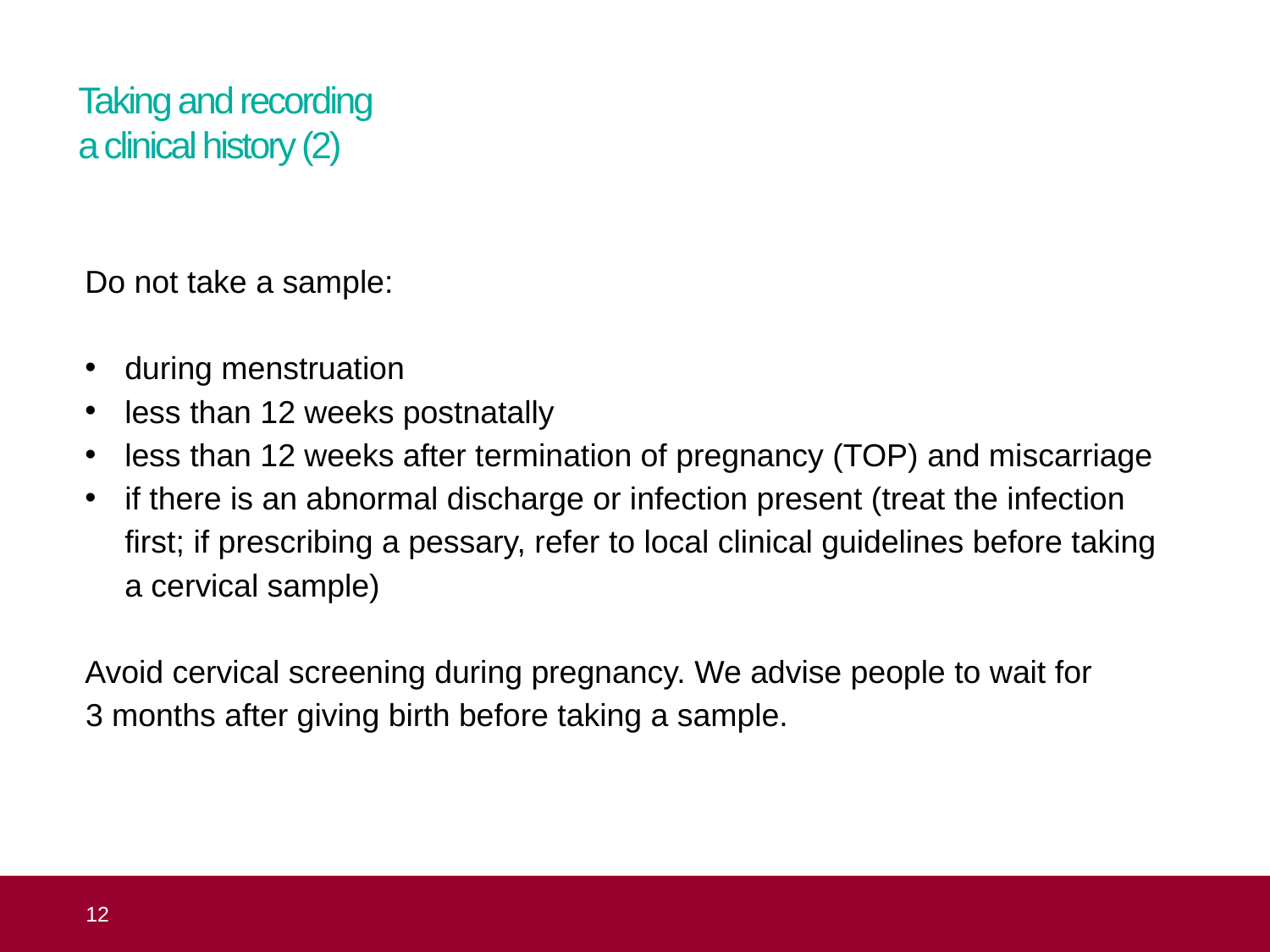

# Taking and recording a clinical history (2)

Do not take a sample:

during menstruation
less than 12 weeks postnatally
less than 12 weeks after termination of pregnancy (TOP) and miscarriage
if there is an abnormal discharge or infection present (treat the infection
first; if prescribing a pessary, refer to local clinical guidelines before taking
a cervical sample)

Avoid cervical screening during pregnancy. We advise people to wait for
3 months after giving birth before taking a sample.

  12
Topic 8: the practical aspects of taking cervical samples